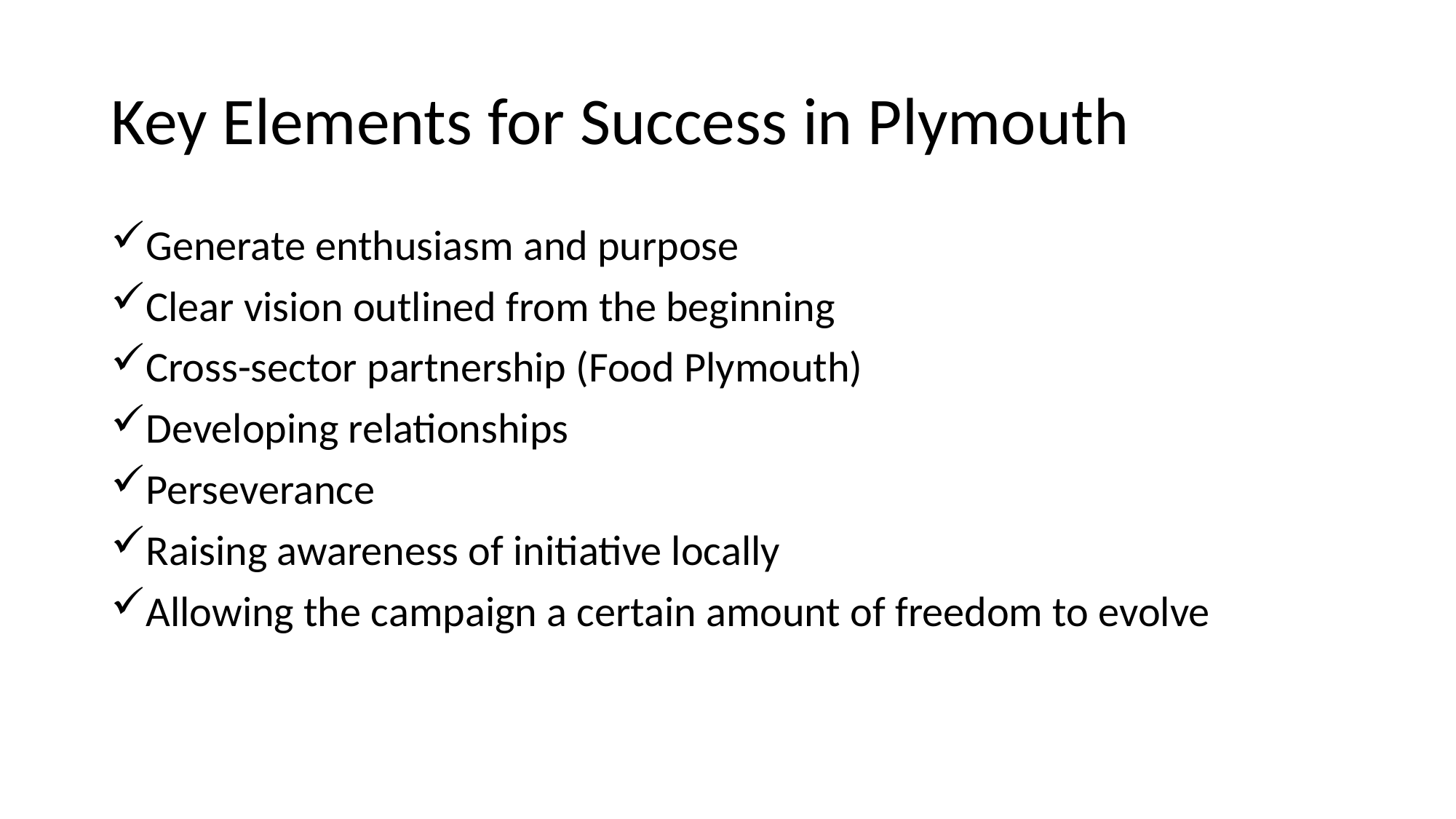

# Key Elements for Success in Plymouth
Generate enthusiasm and purpose
Clear vision outlined from the beginning
Cross-sector partnership (Food Plymouth)
Developing relationships
Perseverance
Raising awareness of initiative locally
Allowing the campaign a certain amount of freedom to evolve